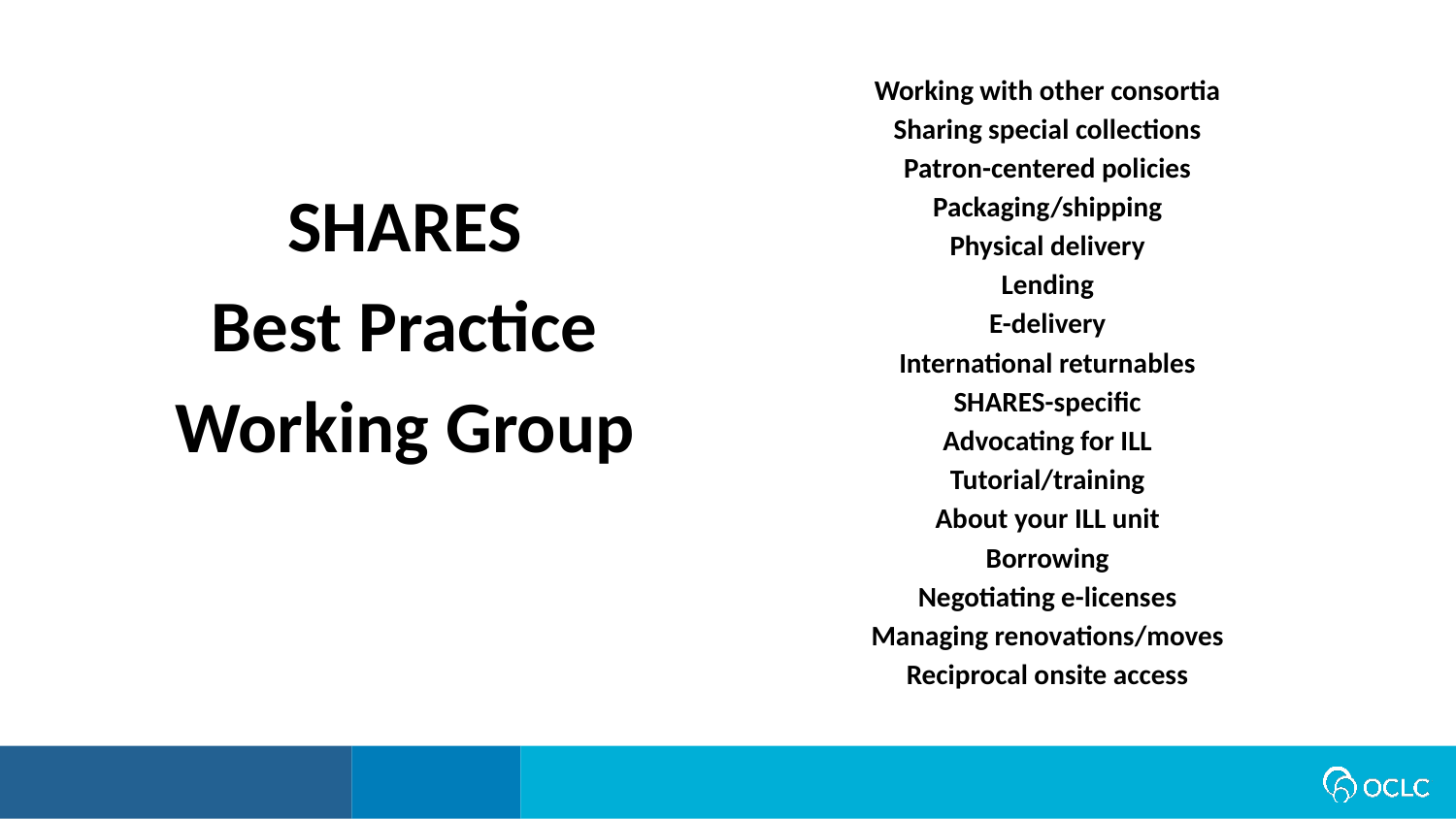

Working with other consortia
Sharing special collections
Patron-centered policies
Packaging/shipping
Physical delivery
Lending
E-delivery
International returnables
SHARES-specific
Advocating for ILL
Tutorial/training
About your ILL unit
Borrowing
Negotiating e-licenses
Managing renovations/moves
Reciprocal onsite access

SHARES
Best Practice
Working Group